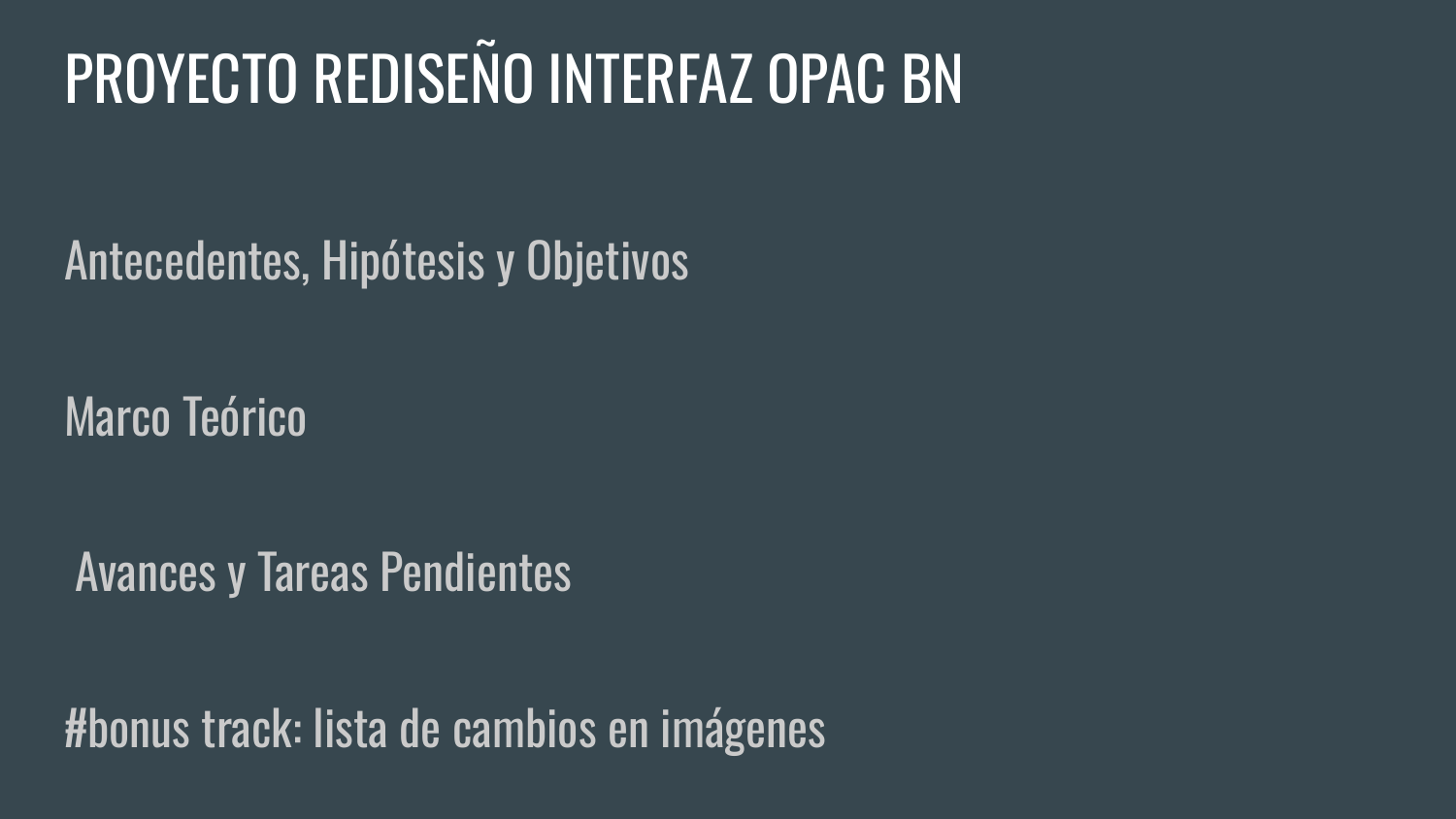

# PROYECTO REDISEÑO INTERFAZ OPAC BN

Antecedentes, Hipótesis y Objetivos

Marco Teórico

 Avances y Tareas Pendientes

#bonus track: lista de cambios en imágenes